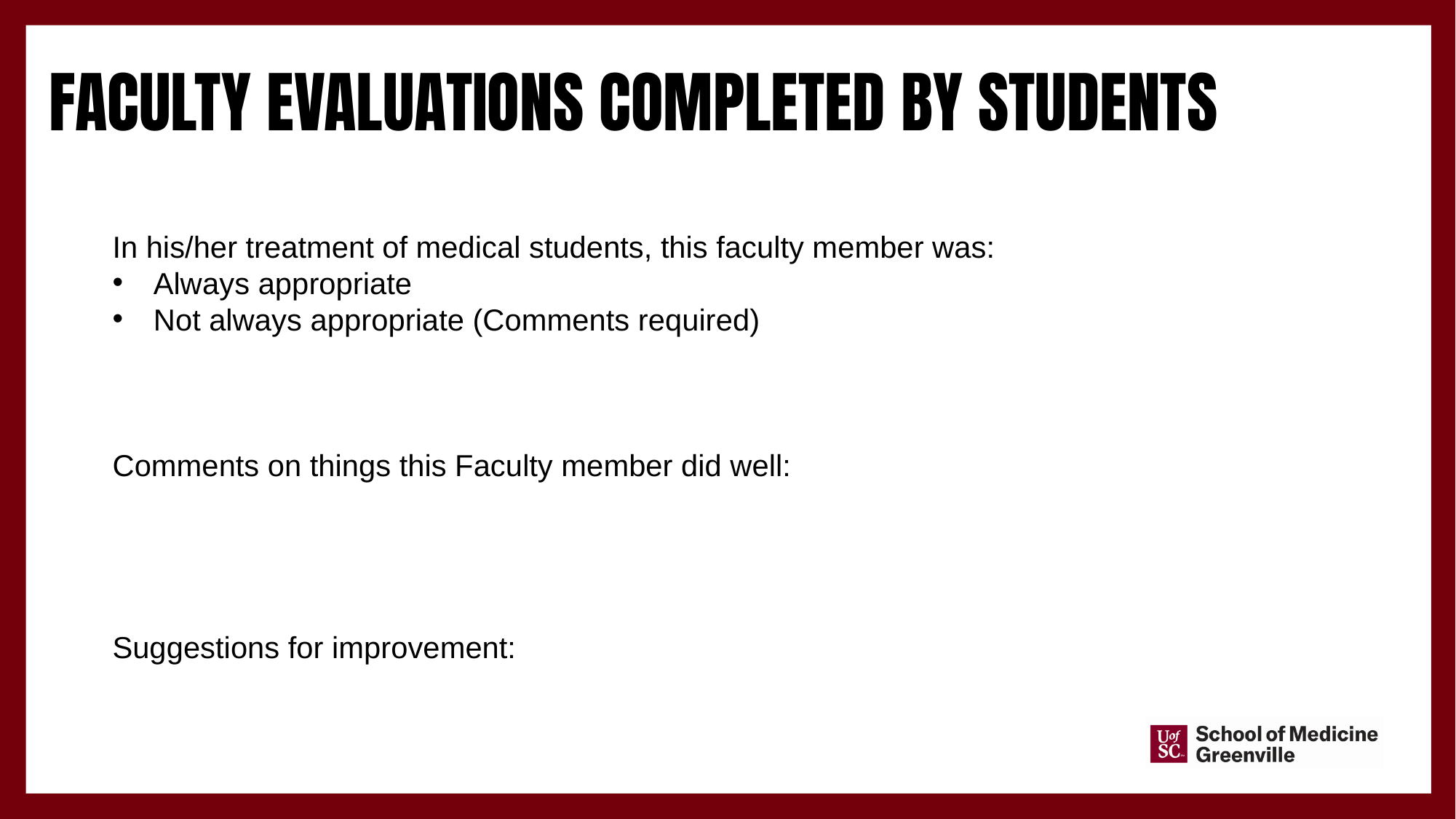

FACULTY EVALUATIONS COMPLETED BY STUDENTS
In his/her treatment of medical students, this faculty member was:
Always appropriate
Not always appropriate (Comments required)

Comments on things this Faculty member did well:

Suggestions for improvement: